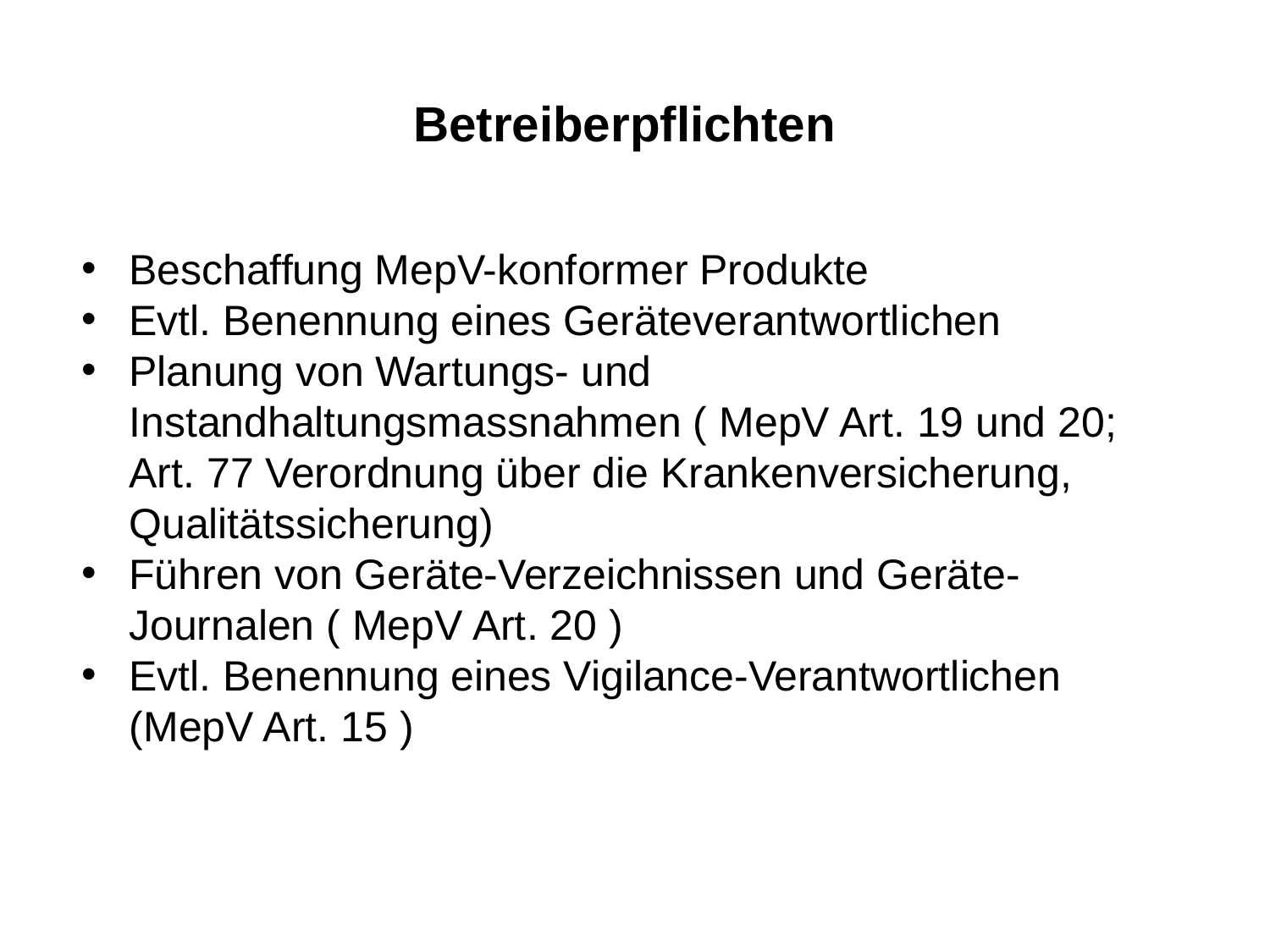

Betreiberpflichten
Beschaffung MepV-konformer Produkte
Evtl. Benennung eines Geräteverantwortlichen
Planung von Wartungs- und Instandhaltungsmassnahmen ( MepV Art. 19 und 20; Art. 77 Verordnung über die Krankenversicherung, Qualitätssicherung)
Führen von Geräte-Verzeichnissen und Geräte-Journalen ( MepV Art. 20 )
Evtl. Benennung eines Vigilance-Verantwortlichen  (MepV Art. 15 )